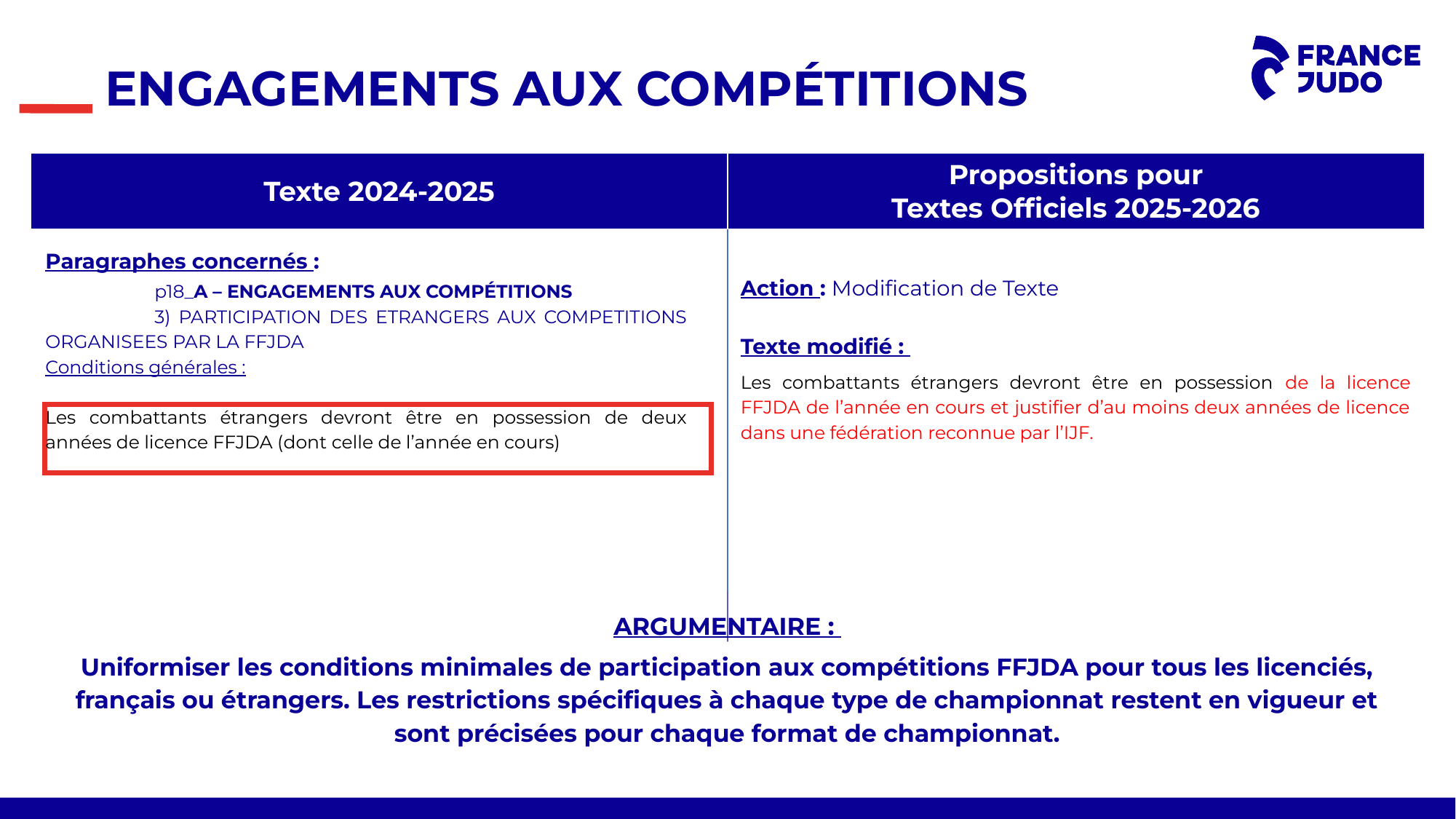

ENGAGEMENTS AUX COMPÉTITIONS
| Texte 2024-2025 | Propositions pour Textes Officiels 2025-2026 |
| --- | --- |
Paragraphes concernés :
	p18_A – ENGAGEMENTS AUX COMPÉTITIONS
	3) PARTICIPATION DES ETRANGERS AUX COMPETITIONS ORGANISEES PAR LA FFJDA
Conditions générales :

Les combattants étrangers devront être en possession de deux années de licence FFJDA (dont celle de l’année en cours)
Action : Modification de Texte

Texte modifié :
Les combattants étrangers devront être en possession de la licence FFJDA de l’année en cours et justifier d’au moins deux années de licence dans une fédération reconnue par l’IJF.

ARGUMENTAIRE :
Uniformiser les conditions minimales de participation aux compétitions FFJDA pour tous les licenciés, français ou étrangers. Les restrictions spécifiques à chaque type de championnat restent en vigueur et sont précisées pour chaque format de championnat.